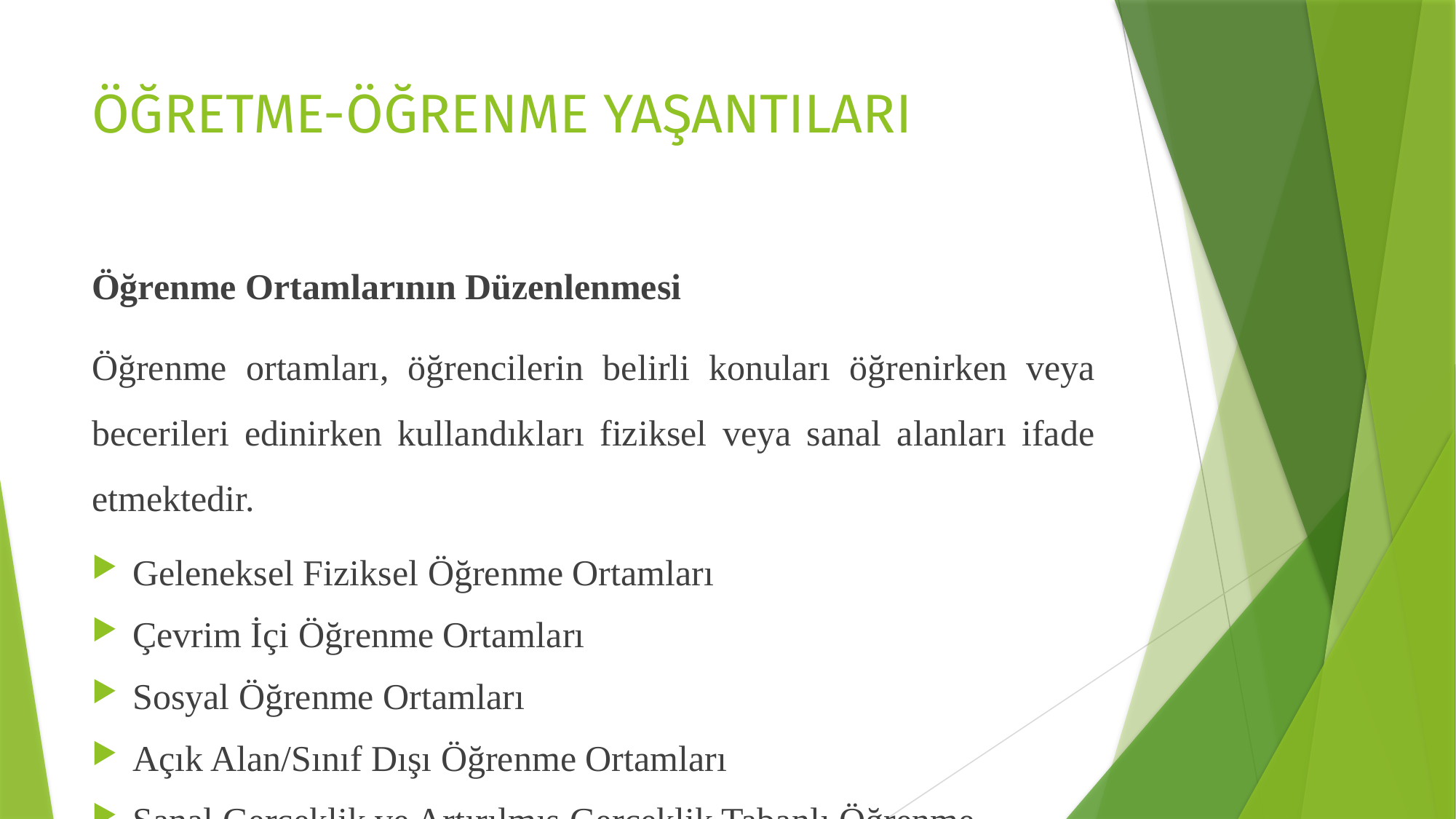

# ÖĞRETME-ÖĞRENME YAŞANTILARI
Öğrenme Ortamlarının Düzenlenmesi
Öğrenme ortamları, öğrencilerin belirli konuları öğrenirken veya becerileri edinirken kullandıkları fiziksel veya sanal alanları ifade etmektedir.
Geleneksel Fiziksel Öğrenme Ortamları
Çevrim İçi Öğrenme Ortamları
Sosyal Öğrenme Ortamları
Açık Alan/Sınıf Dışı Öğrenme Ortamları
Sanal Gerçeklik ve Artırılmış Gerçeklik Tabanlı Öğrenme Ortamları